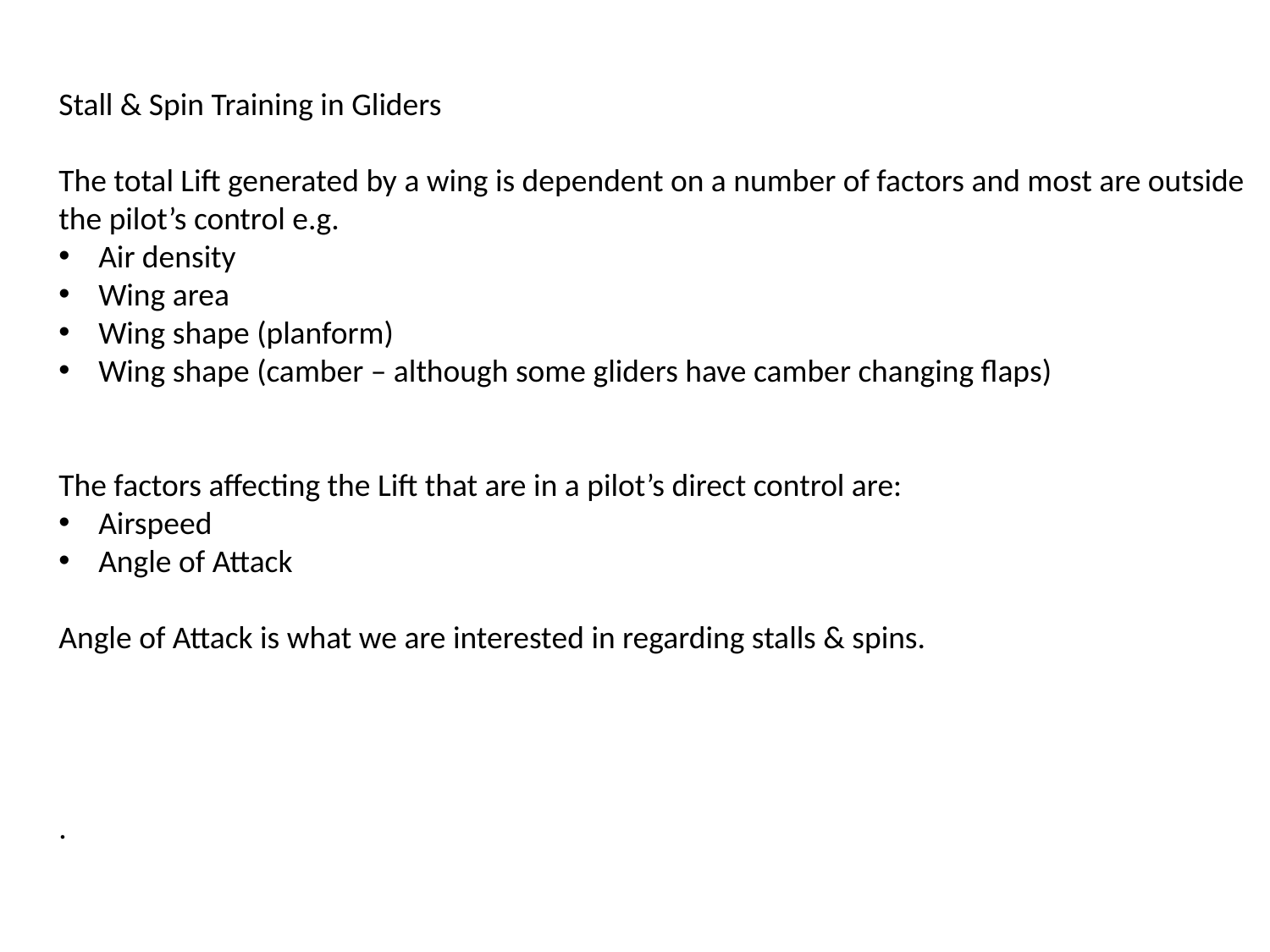

Stall & Spin Training in Gliders

The total Lift generated by a wing is dependent on a number of factors and most are outside the pilot’s control e.g.
Air density
Wing area
Wing shape (planform)
Wing shape (camber – although some gliders have camber changing flaps)

The factors affecting the Lift that are in a pilot’s direct control are:
Airspeed
Angle of Attack

Angle of Attack is what we are interested in regarding stalls & spins.

.